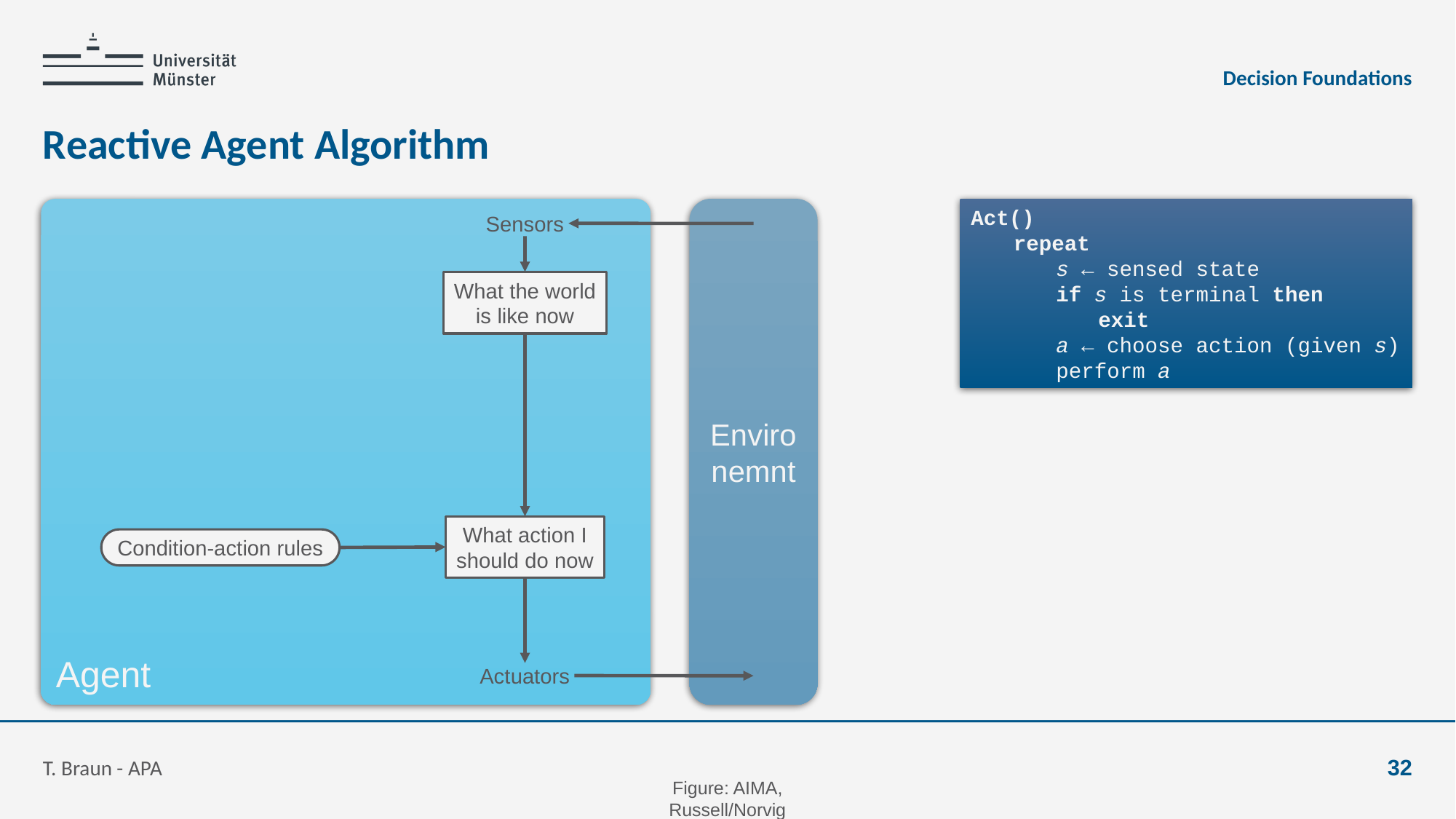

Decision Foundations
# Reactive Agent Algorithm
Agent
Environemnt
Sensors
What the world
is like now
What action I
should do now
Condition-action rules
Actuators
Act()
	repeat
		s ← sensed state
		if s is terminal then
			exit
		a ← choose action (given s)
		perform a
T. Braun - APA
32
Figure: AIMA, Russell/Norvig